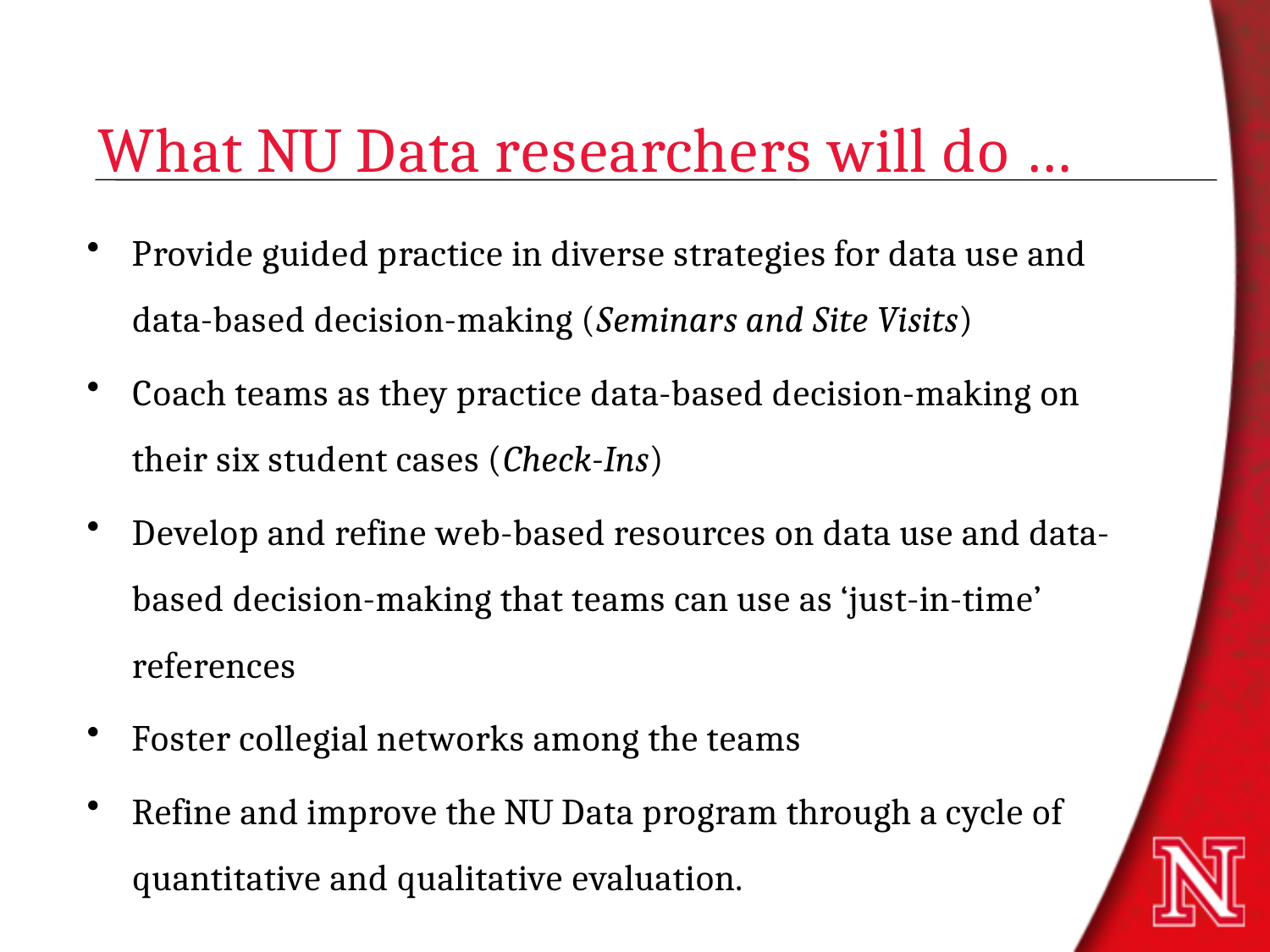

# What NU Data researchers will do …
Provide guided practice in diverse strategies for data use and data-based decision-making (Seminars and Site Visits)
Coach teams as they practice data-based decision-making on their six student cases (Check-Ins)
Develop and refine web-based resources on data use and data-based decision-making that teams can use as ‘just-in-time’ references
Foster collegial networks among the teams
Refine and improve the NU Data program through a cycle of quantitative and qualitative evaluation.